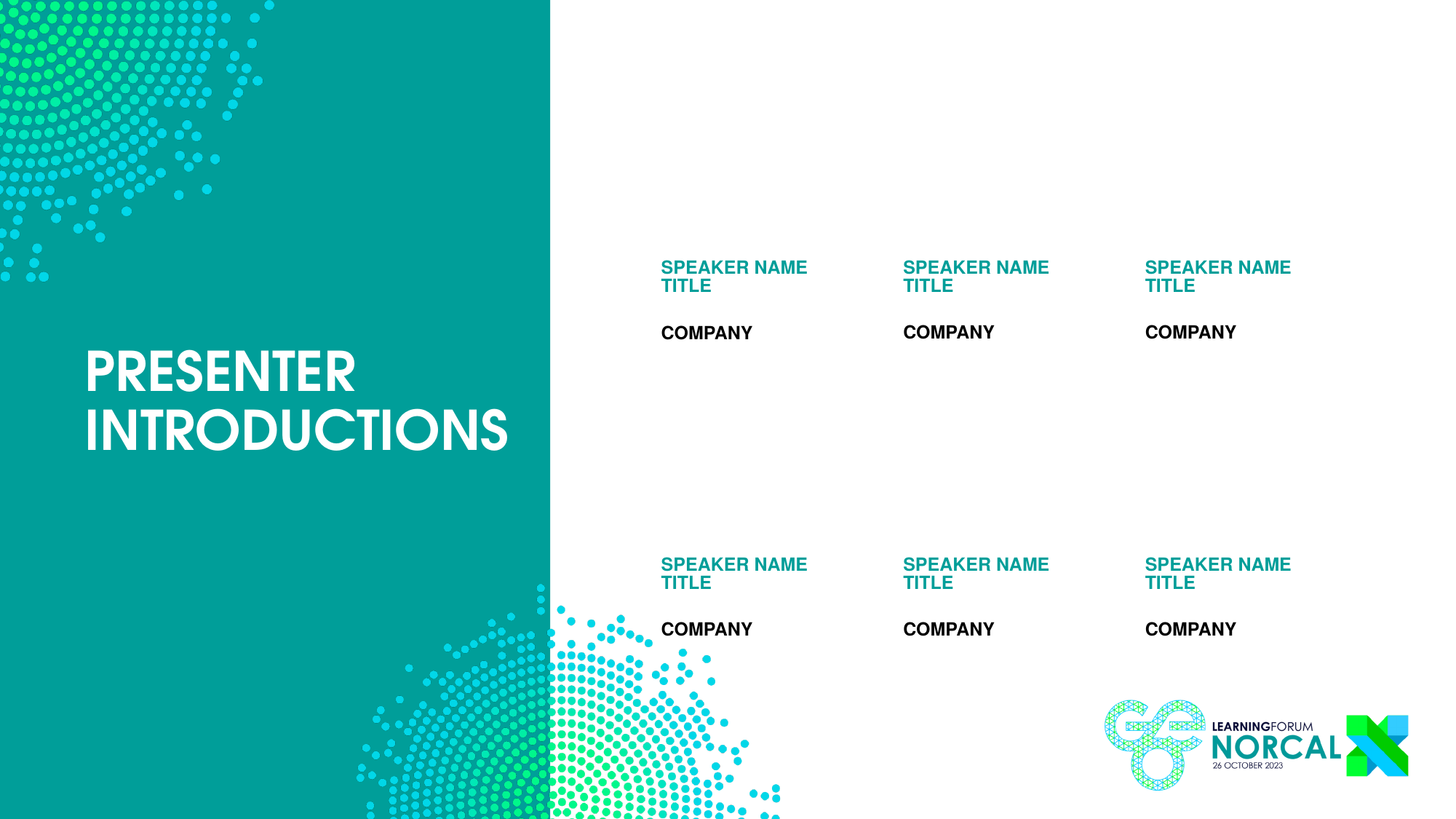

SPEAKER NAME
TITLE
SPEAKER NAME
TITLE
SPEAKER NAME
TITLE
COMPANY
COMPANY
COMPANY
PRESENTER INTRODUCTIONS

SPEAKER NAME
TITLE
SPEAKER NAME
TITLE
SPEAKER NAME
TITLE
COMPANY
COMPANY
COMPANY